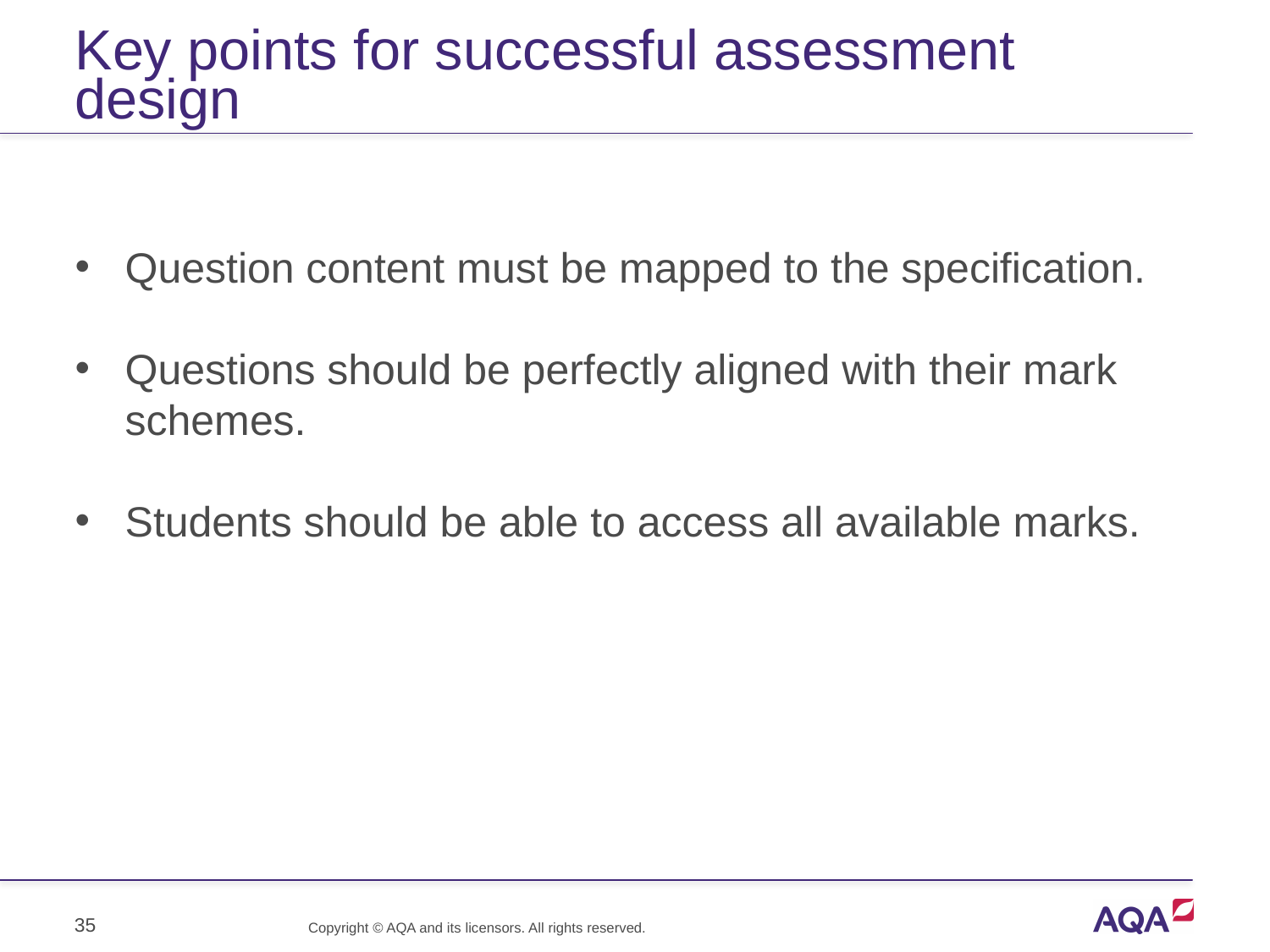

# Key points for successful assessment design
Question content must be mapped to the specification.

Questions should be perfectly aligned with their mark schemes.

Students should be able to access all available marks.
35
Copyright © AQA and its licensors. All rights reserved.